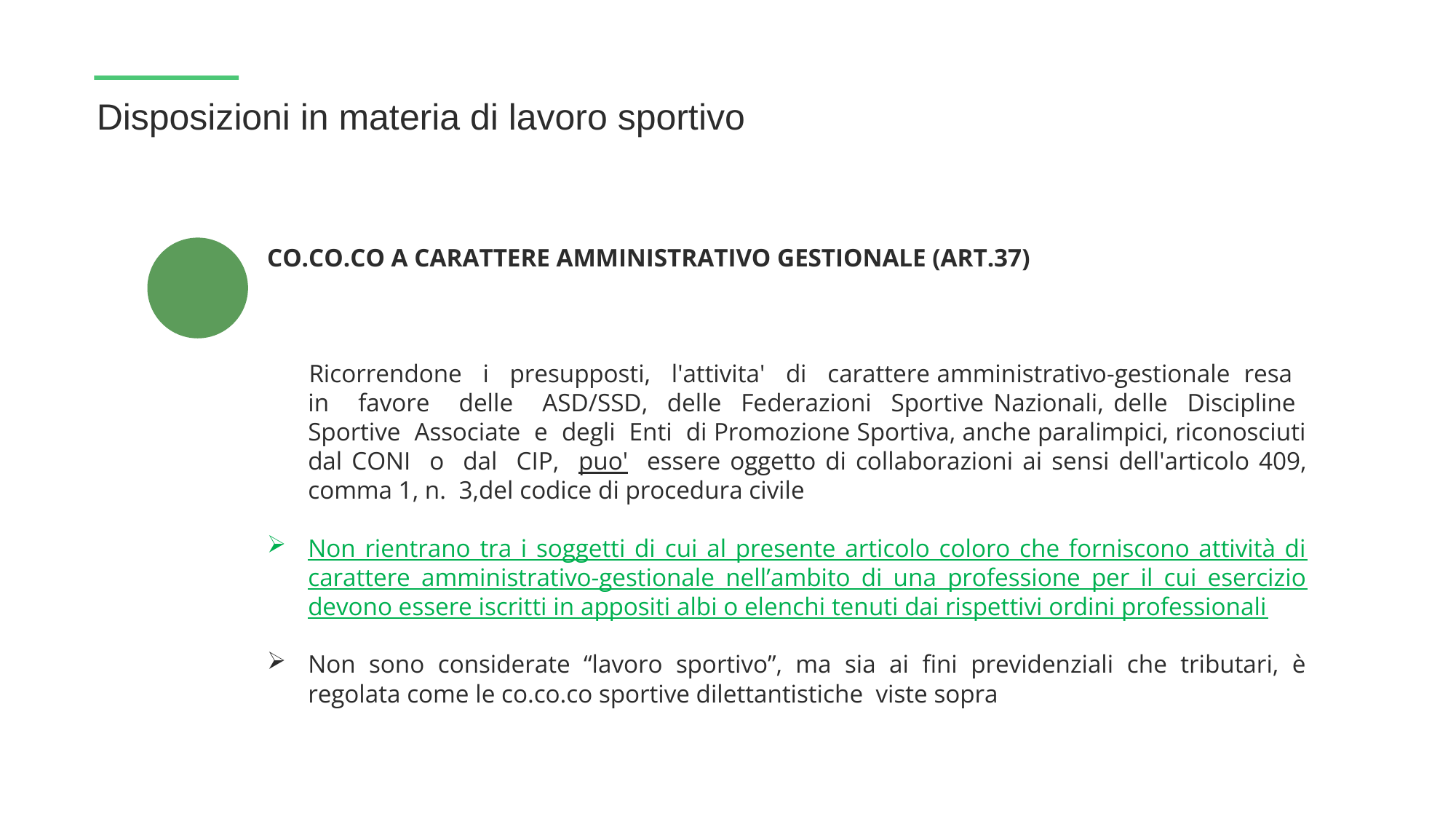

Disposizioni in materia di lavoro sportivo

CO.CO.CO A CARATTERE AMMINISTRATIVO GESTIONALE (ART.37)

      Ricorrendone   i   presupposti,   l'attivita'   di   carattere amministrativo-gestionale  resa   in   favore   delle   ASD/SSD,  delle  Federazioni  Sportive Nazionali, delle  Discipline  Sportive  Associate  e  degli  Enti  di Promozione Sportiva, anche paralimpici, riconosciuti dal CONI  o  dal  CIP,  puo'  essere oggetto di collaborazioni ai sensi dell'articolo 409, comma 1, n.  3,del codice di procedura civile

Non rientrano tra i soggetti di cui al presente articolo coloro che forniscono attività di carattere amministrativo-gestionale nell’ambito di una professione per il cui esercizio devono essere iscritti in appositi albi o elenchi tenuti dai rispettivi ordini professionali

Non sono considerate “lavoro sportivo”, ma sia ai fini previdenziali che tributari, è regolata come le co.co.co sportive dilettantistiche  viste sopra

 ”